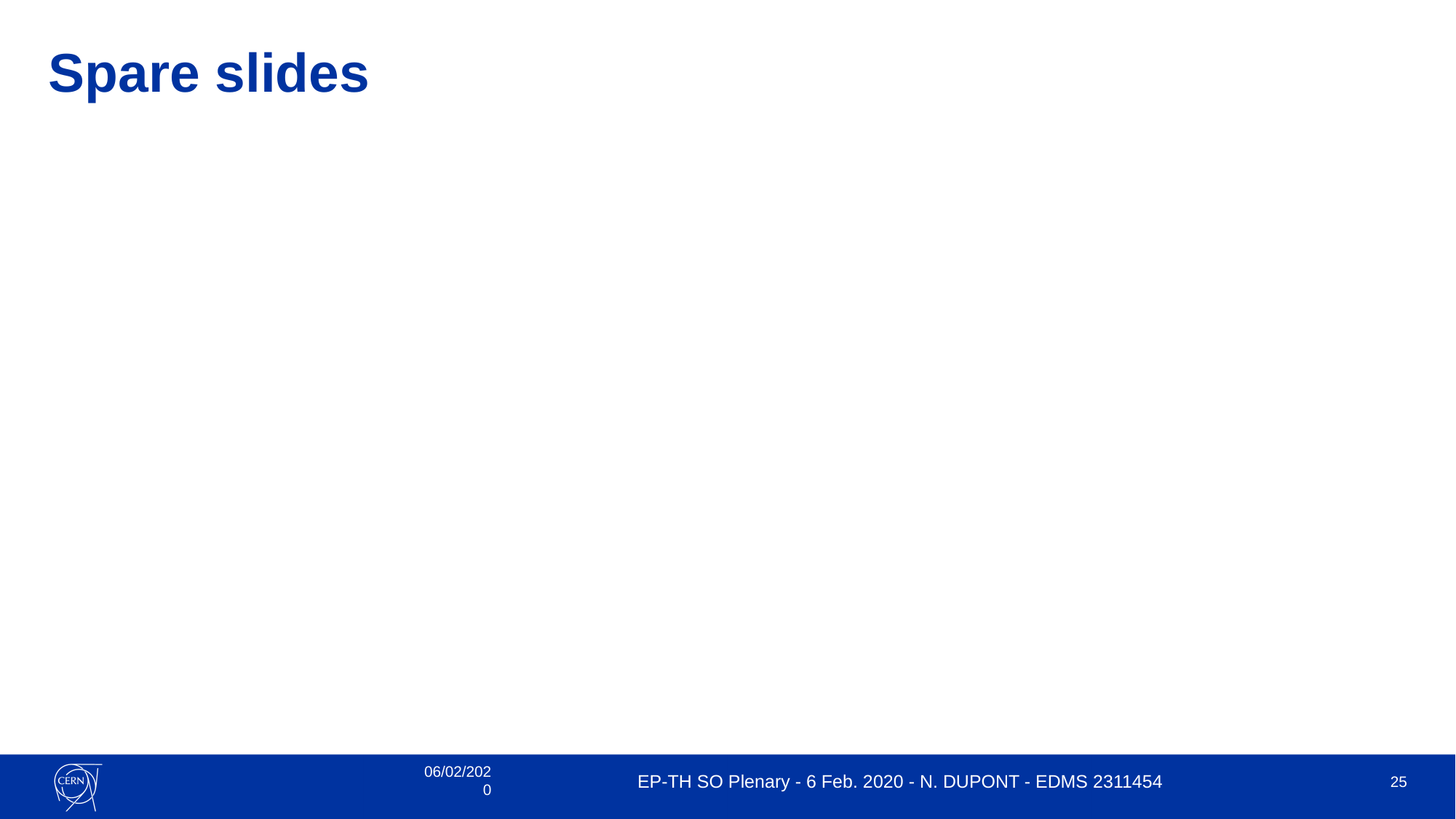

# Spare slides

06/02/2020
EP-TH SO Plenary - 6 Feb. 2020 - N. DUPONT - EDMS 2311454
25